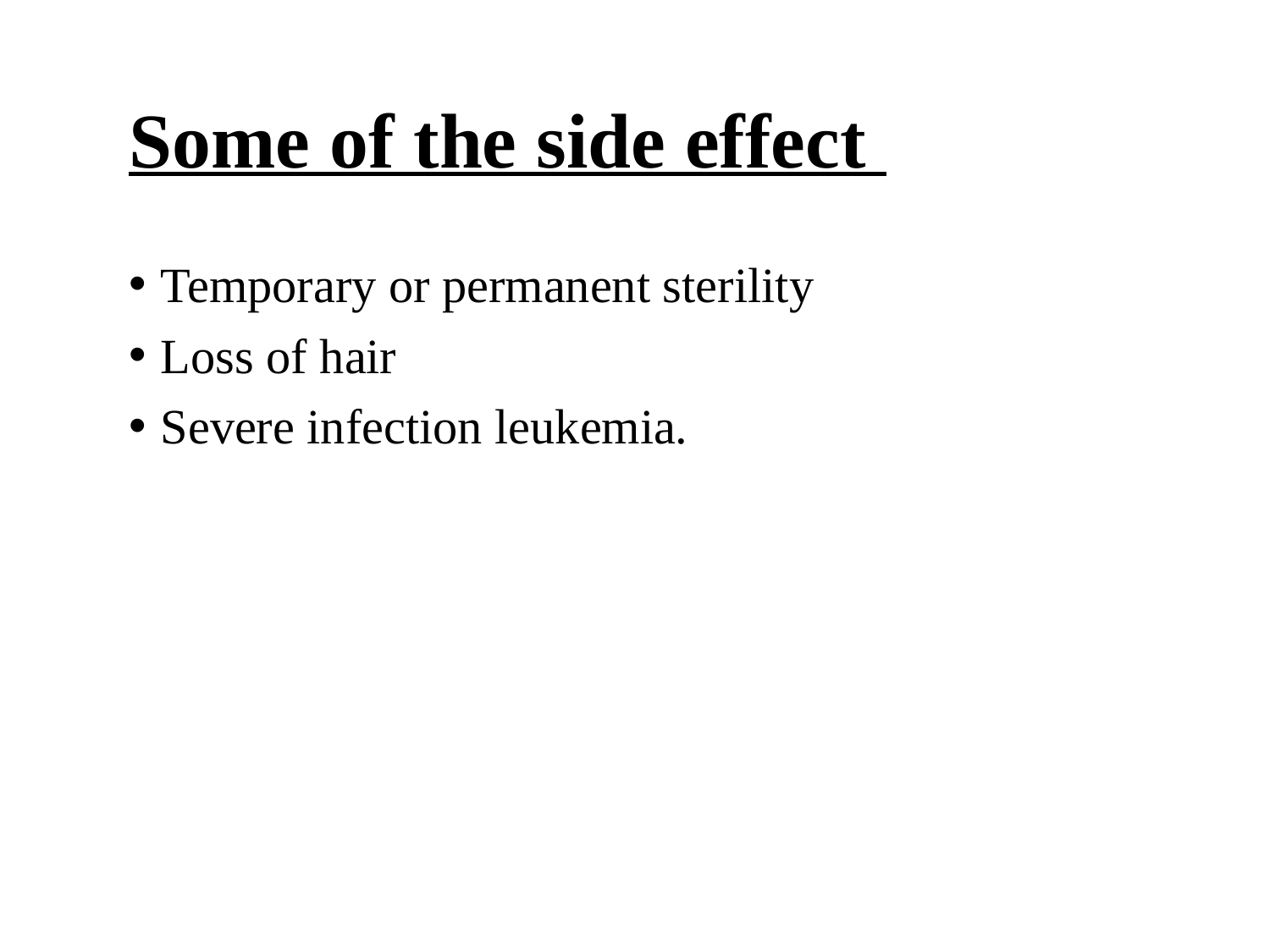

# Some of the side effect
Temporary or permanent sterility
Loss of hair
Severe infection leukemia.